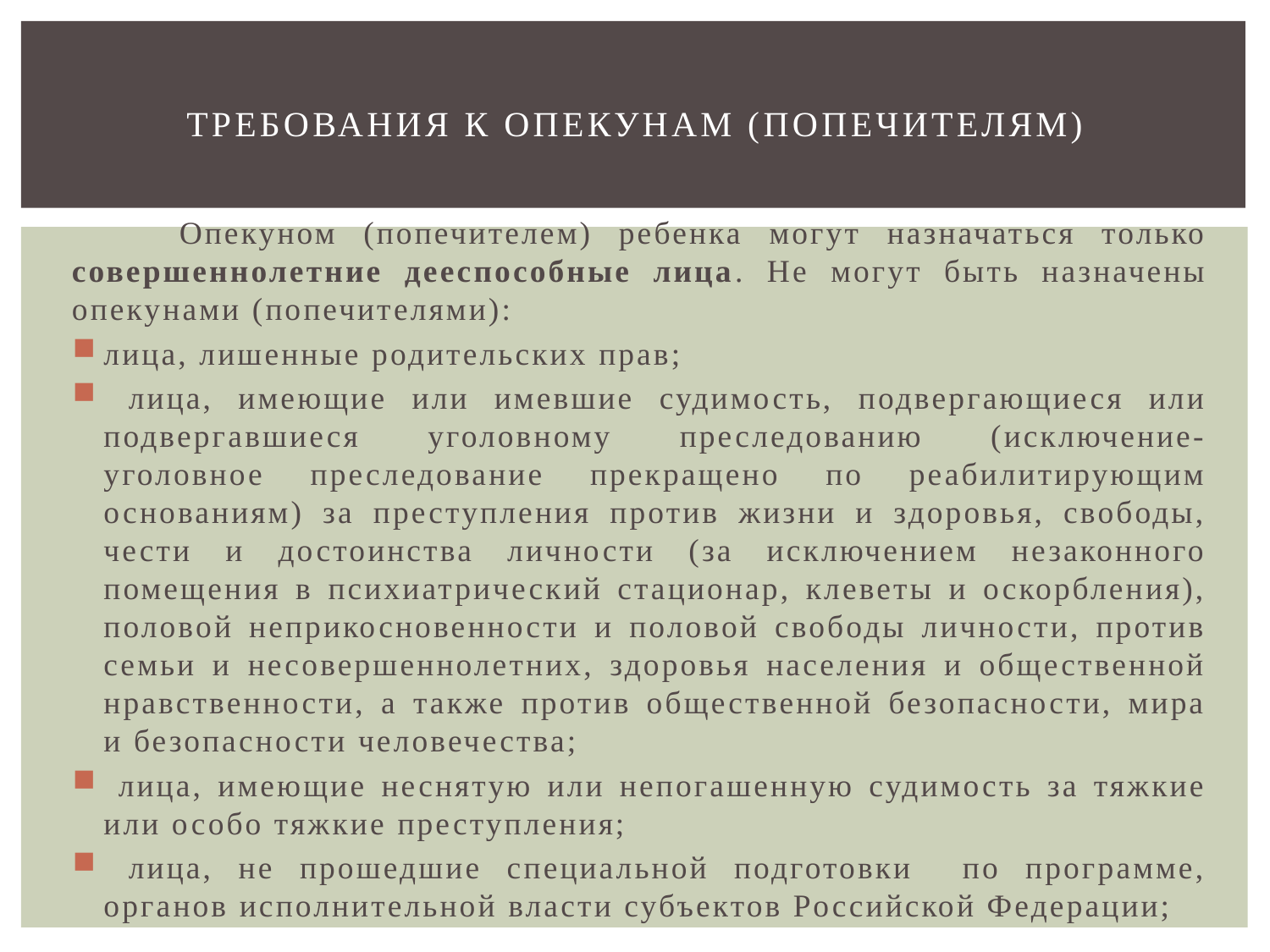

# Требования к опекунам (попечителям)
    Опекуном (попечителем) ребенка могут назначаться только совершеннолетние дееспособные лица. Не могут быть назначены опекунами (попечителями):
лица, лишенные родительских прав;
 лица, имеющие или имевшие судимость, подвергающиеся или подвергавшиеся уголовному преследованию (исключение- уголовное преследование прекращено по реабилитирующим основаниям) за преступления против жизни и здоровья, свободы, чести и достоинства личности (за исключением незаконного помещения в психиатрический стационар, клеветы и оскорбления), половой неприкосновенности и половой свободы личности, против семьи и несовершеннолетних, здоровья населения и общественной нравственности, а также против общественной безопасности, мира и безопасности человечества;
 лица, имеющие неснятую или непогашенную судимость за тяжкие или особо тяжкие преступления;
 лица, не прошедшие специальной подготовки  по программе, органов исполнительной власти субъектов Российской Федерации;